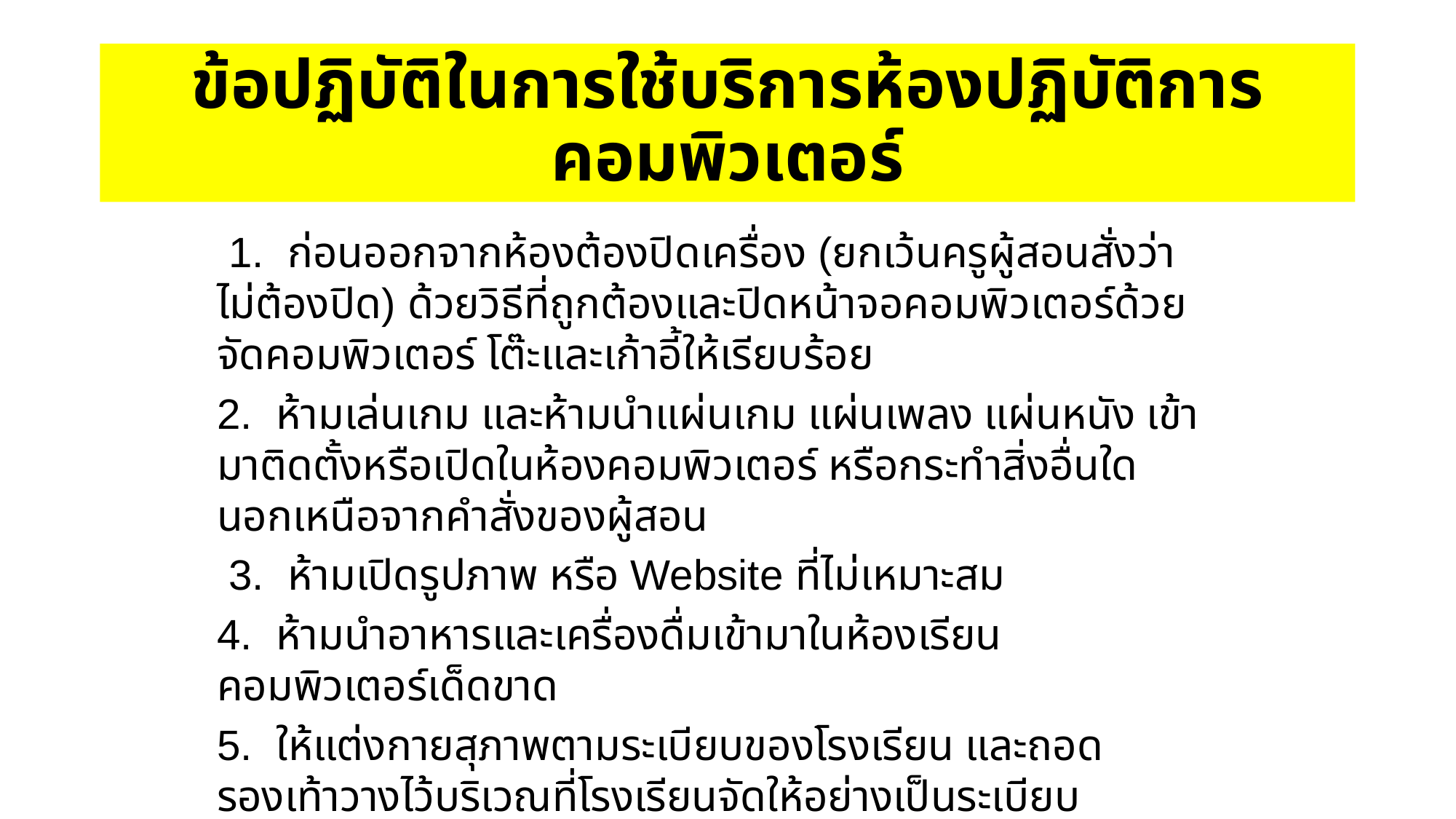

# ข้อปฏิบัติในการใช้บริการห้องปฏิบัติการคอมพิวเตอร์
	 1.  ก่อนออกจากห้องต้องปิดเครื่อง (ยกเว้นครูผู้สอนสั่งว่าไม่ต้องปิด) ด้วยวิธีที่ถูกต้องและปิดหน้าจอคอมพิวเตอร์ด้วย จัดคอมพิวเตอร์ โต๊ะและเก้าอี้ให้เรียบร้อย
	2.  ห้ามเล่นเกม และห้ามนำแผ่นเกม แผ่นเพลง แผ่นหนัง เข้ามาติดตั้งหรือเปิดในห้องคอมพิวเตอร์ หรือกระทำสิ่งอื่นใดนอกเหนือจากคำสั่งของผู้สอน
	 3.  ห้ามเปิดรูปภาพ หรือ Website ที่ไม่เหมาะสม
	4.  ห้ามนำอาหารและเครื่องดื่มเข้ามาในห้องเรียนคอมพิวเตอร์เด็ดขาด
	5.  ให้แต่งกายสุภาพตามระเบียบของโรงเรียน และถอดรองเท้าวางไว้บริเวณที่โรงเรียนจัดให้อย่างเป็นระเบียบ
	6.  ห้ามส่งเสียงดัง เปิดเพลง หรือวิ่งเล่นในห้องเรียนคอมพิวเตอร์